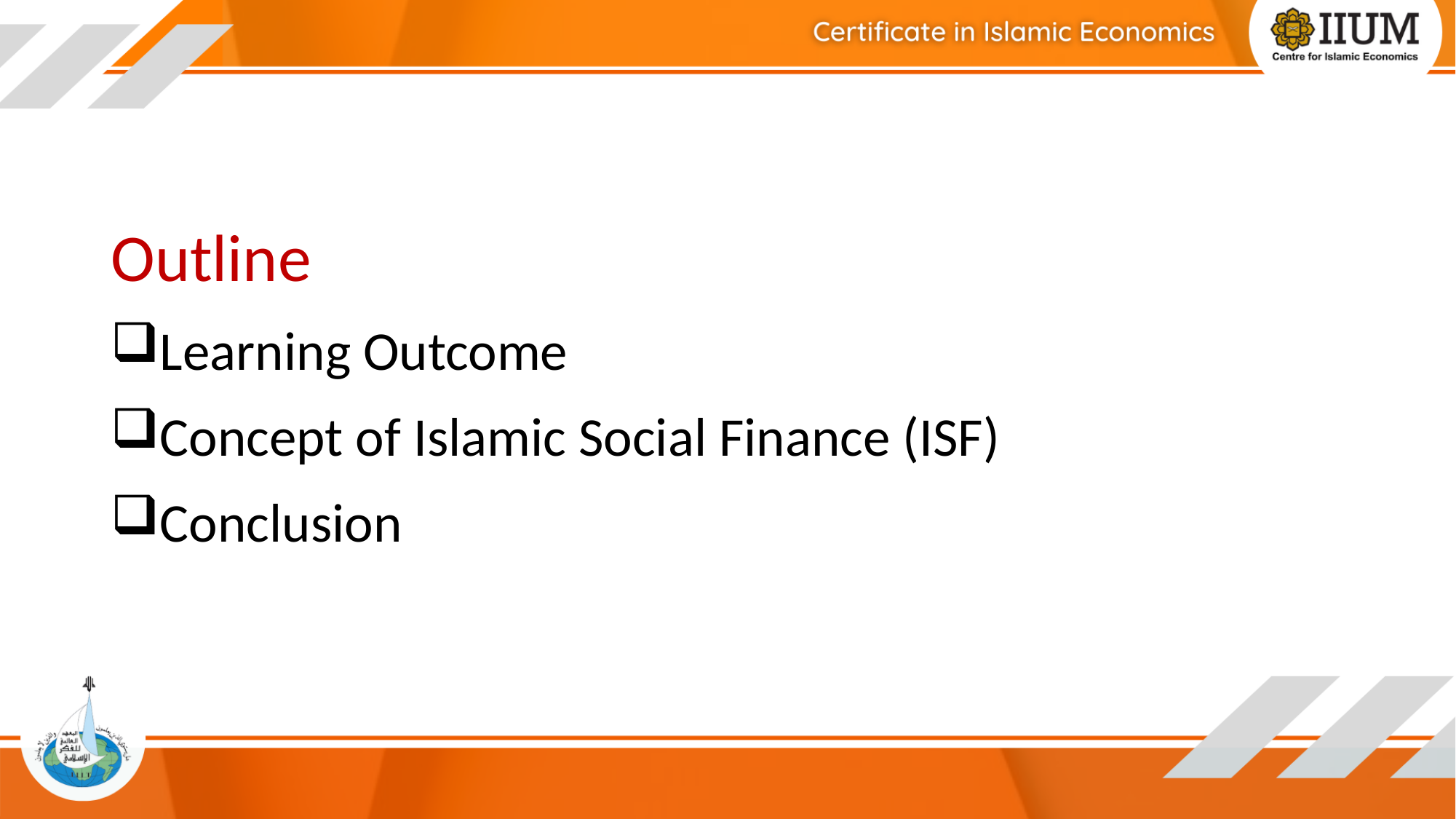

Outline
Learning Outcome
Concept of Islamic Social Finance (ISF)
Conclusion